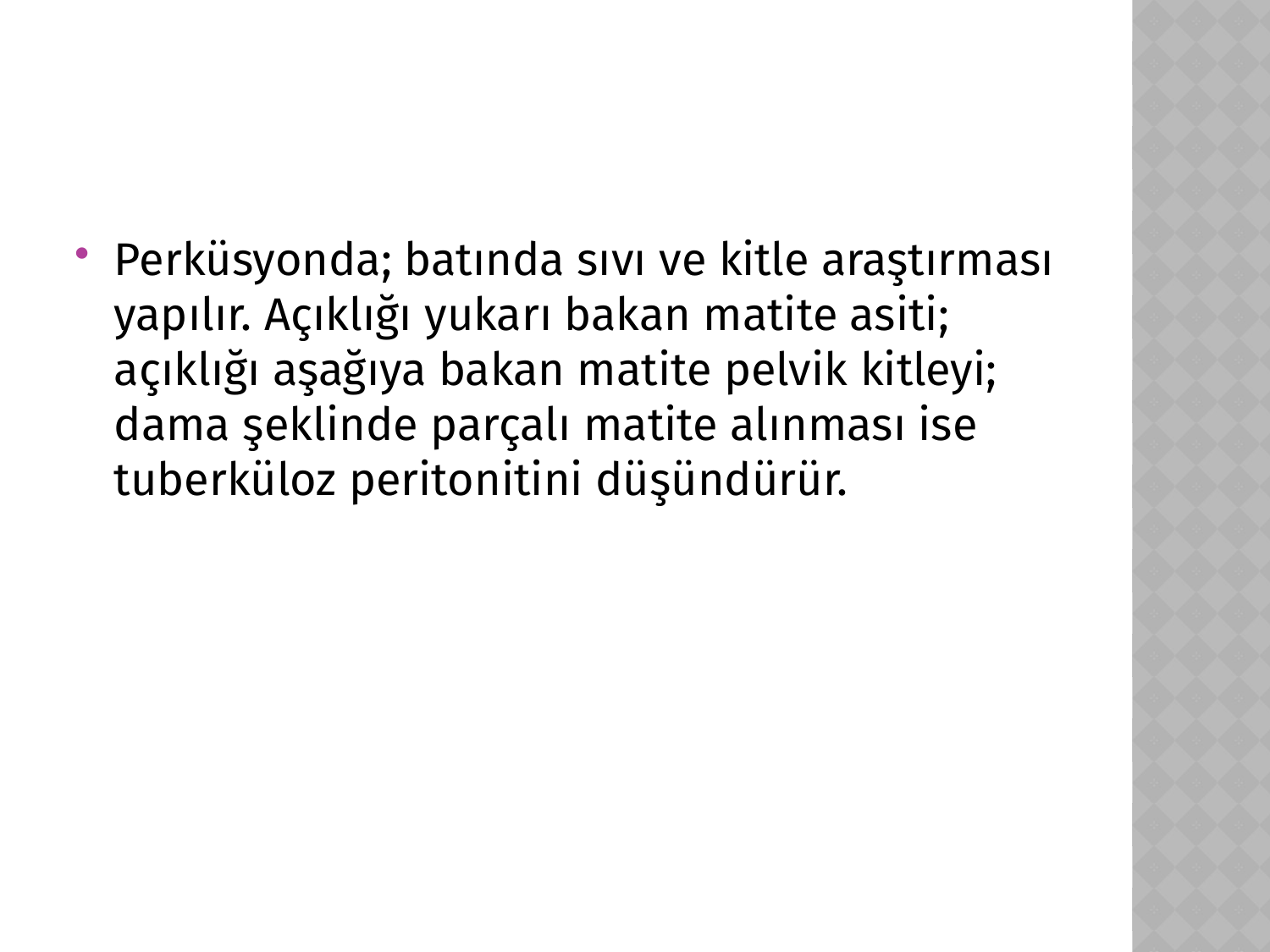

Perküsyonda; batında sıvı ve kitle araştırması yapılır. Açıklığı yukarı bakan matite asiti; açıklığı aşağıya bakan matite pelvik kitleyi; dama şeklinde parçalı matite alınması ise tuberküloz peritonitini düşündürür.